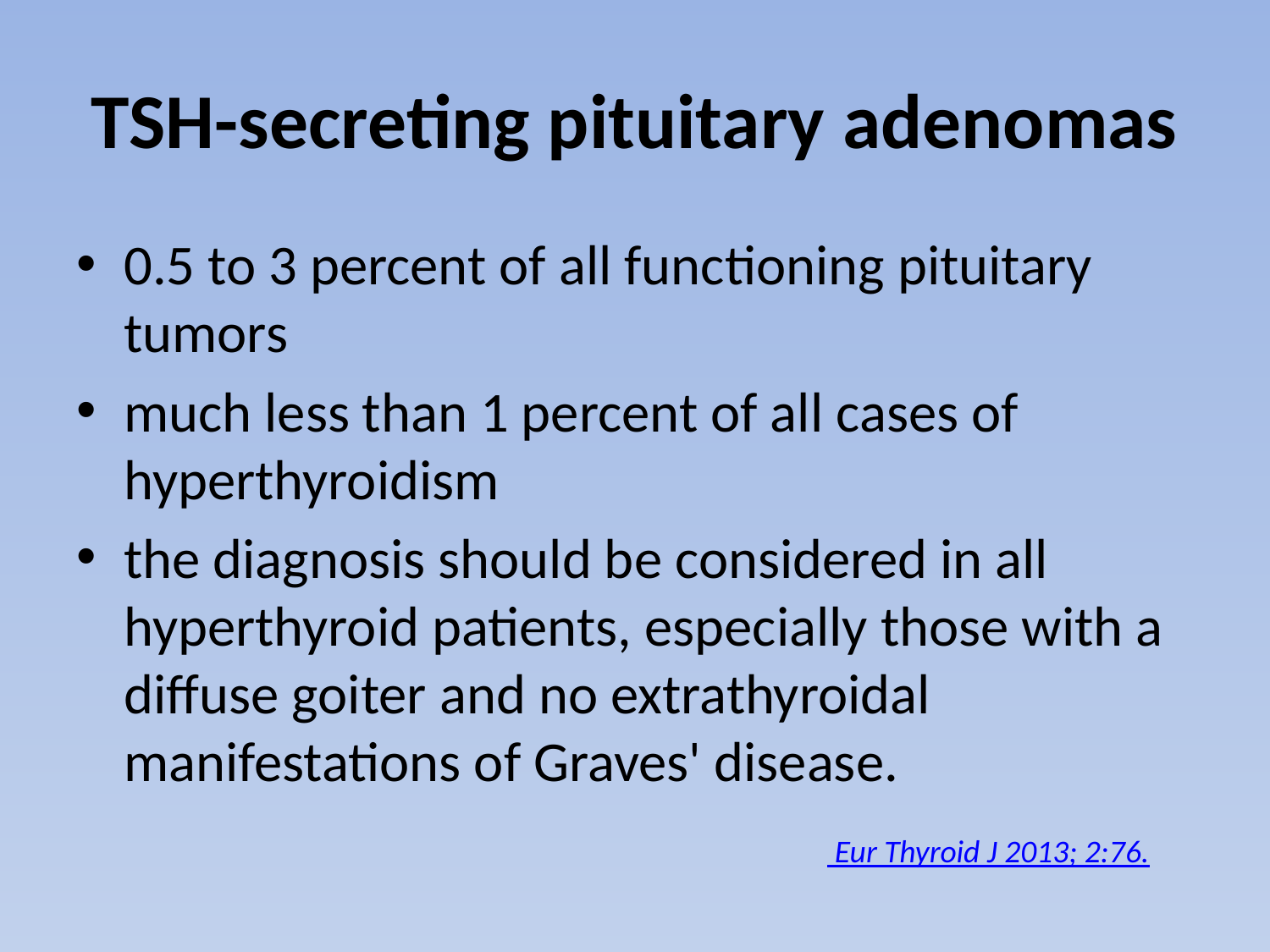

# TSH-secreting pituitary adenomas
0.5 to 3 percent of all functioning pituitary tumors
much less than 1 percent of all cases of hyperthyroidism
the diagnosis should be considered in all hyperthyroid patients, especially those with a diffuse goiter and no extrathyroidal manifestations of Graves' disease.

 Eur Thyroid J 2013; 2:76.